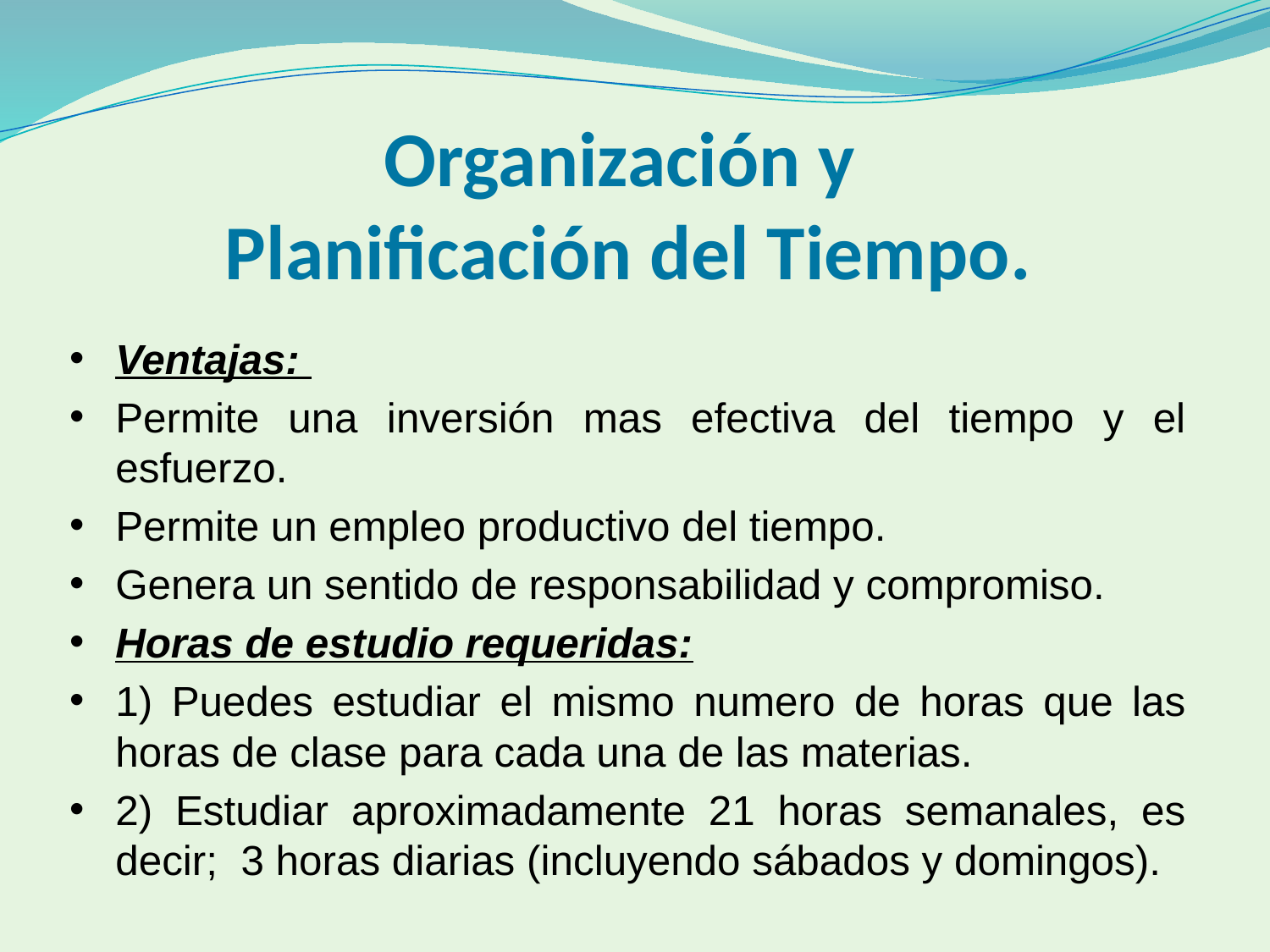

Organización y
Planificación del Tiempo.

Ventajas:
Permite una inversión mas efectiva del tiempo y el esfuerzo.
Permite un empleo productivo del tiempo.
Genera un sentido de responsabilidad y compromiso.
Horas de estudio requeridas:
1) Puedes estudiar el mismo numero de horas que las horas de clase para cada una de las materias.
2) Estudiar aproximadamente 21 horas semanales, es decir;  3 horas diarias (incluyendo sábados y domingos).